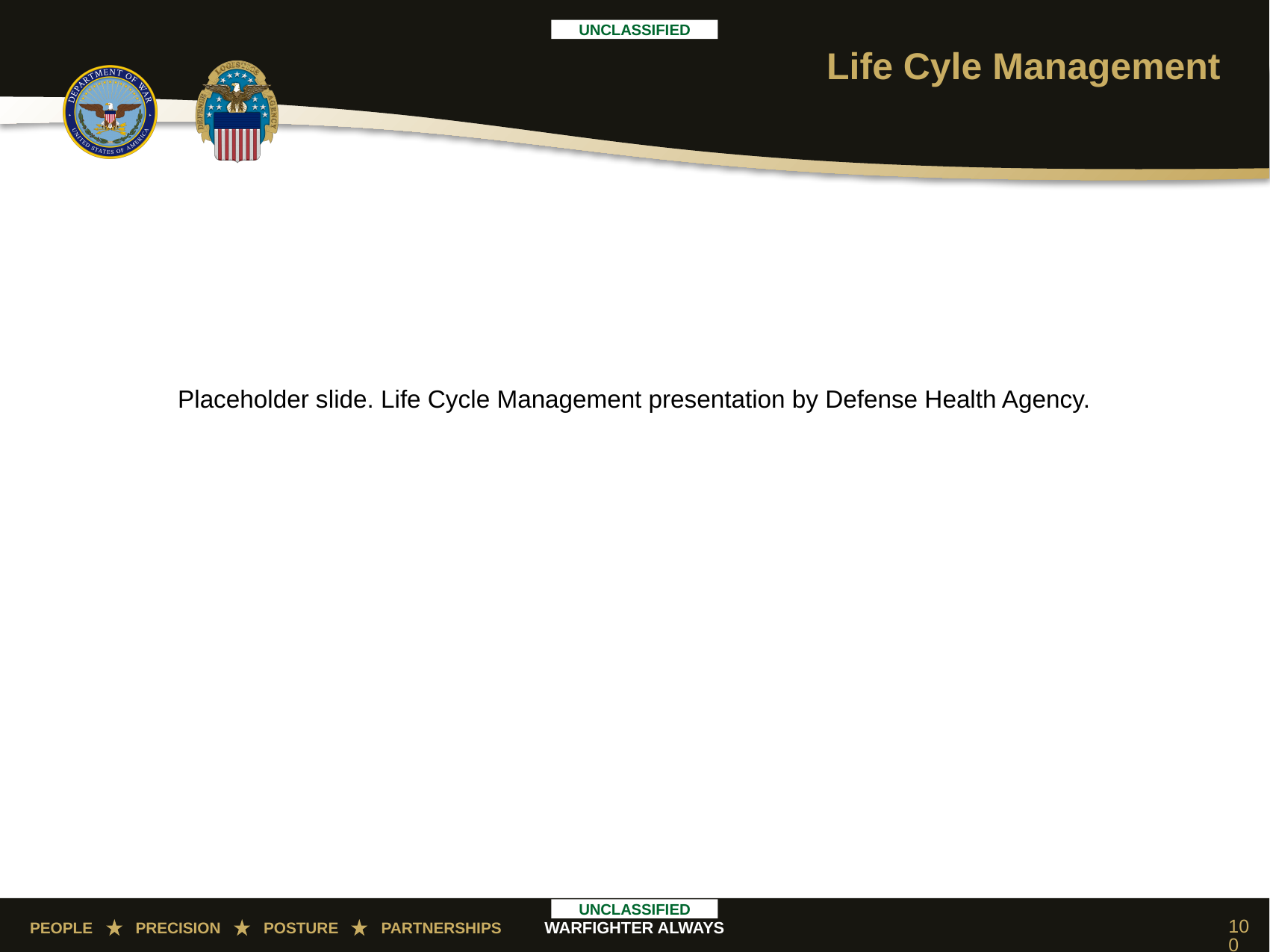

# Life Cyle Management
Placeholder slide. Life Cycle Management presentation by Defense Health Agency.